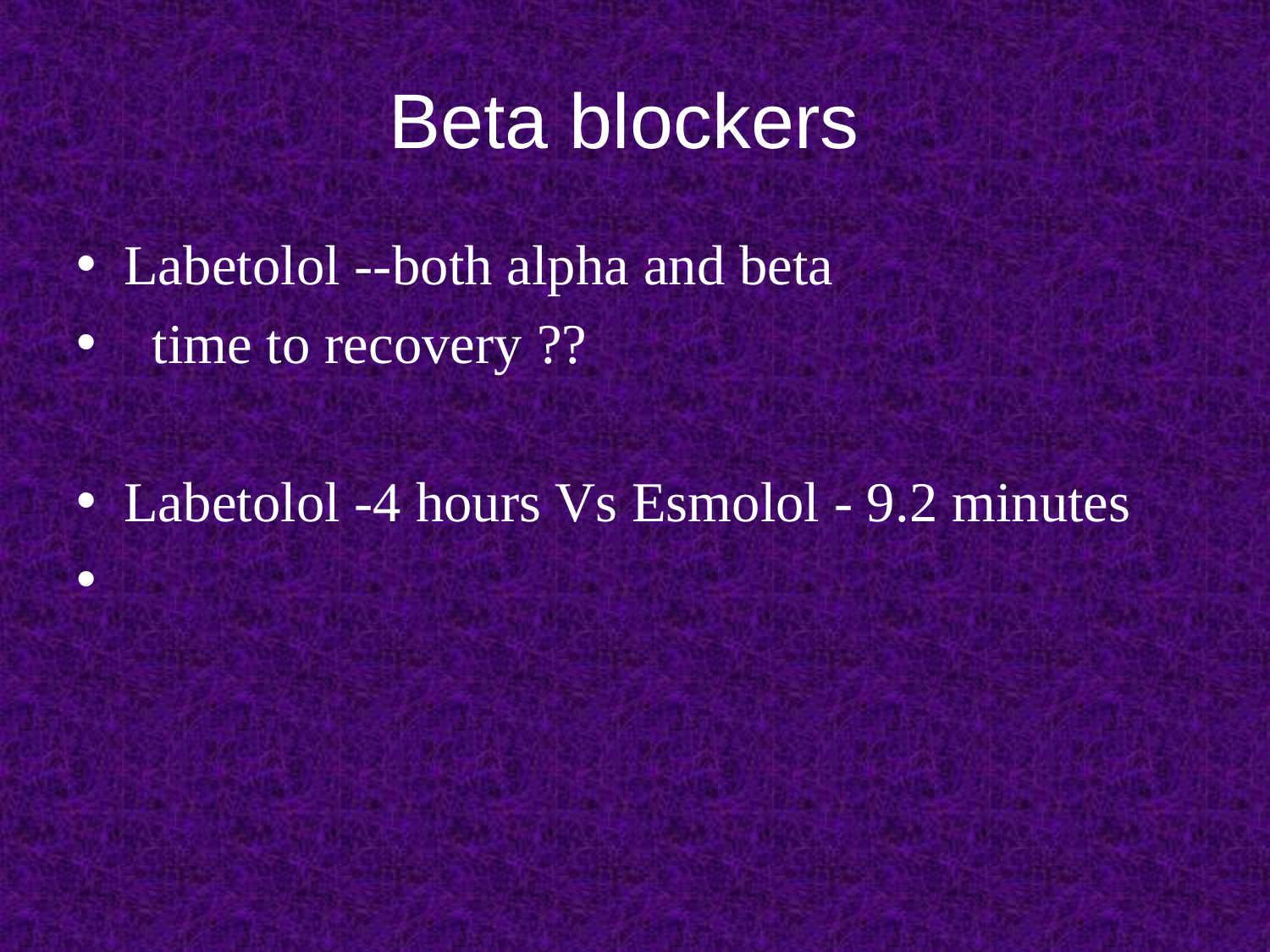

# Beta blockers
Labetolol --both alpha and beta
  time to recovery ??

Labetolol -4 hours Vs Esmolol - 9.2 minutes